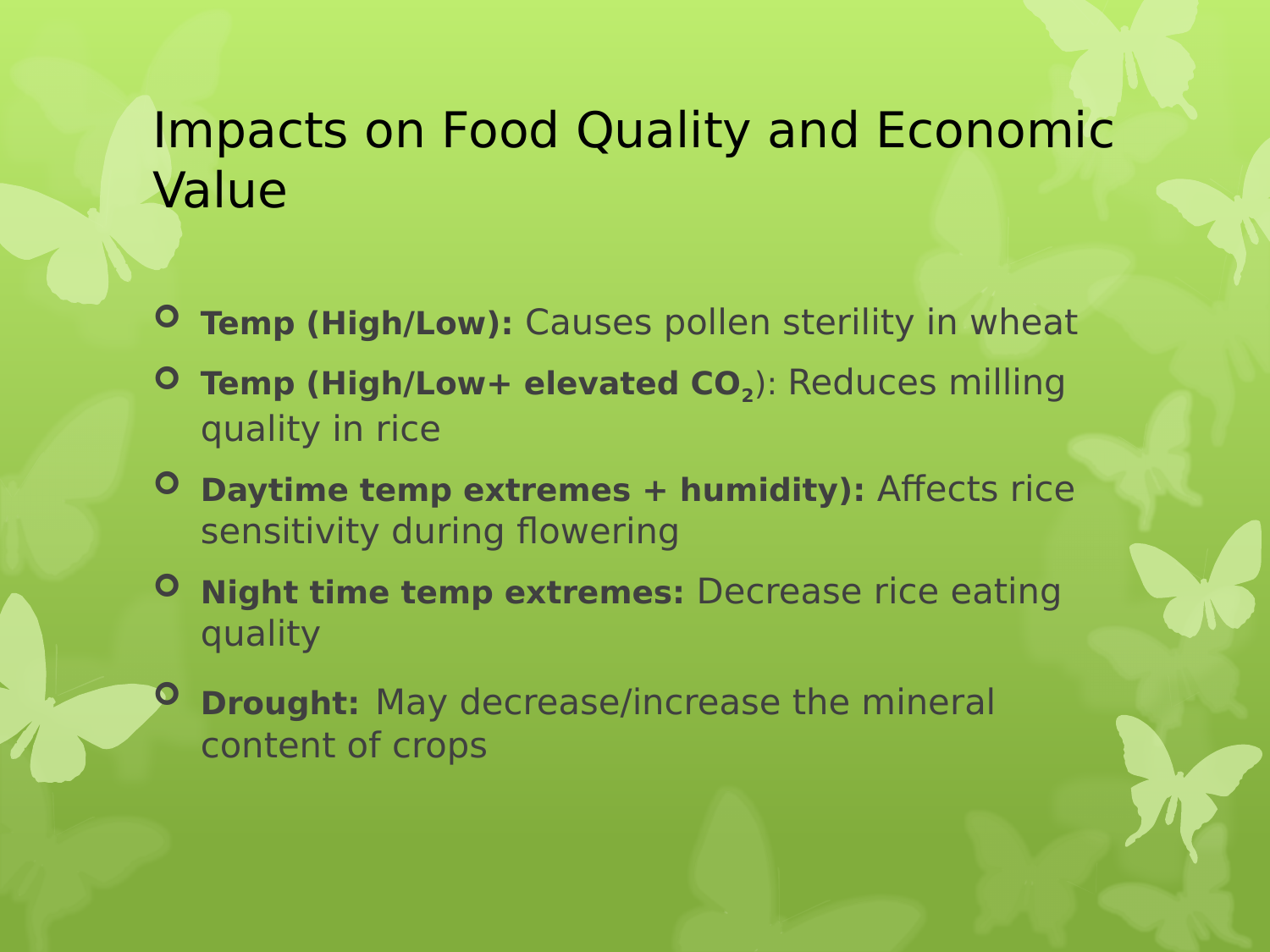

# Impacts on Food Quality and Economic Value
Temp (High/Low): Causes pollen sterility in wheat
Temp (High/Low+ elevated CO2): Reduces milling quality in rice
Daytime temp extremes + humidity): Affects rice sensitivity during flowering
Night time temp extremes: Decrease rice eating quality
Drought: May decrease/increase the mineral content of crops